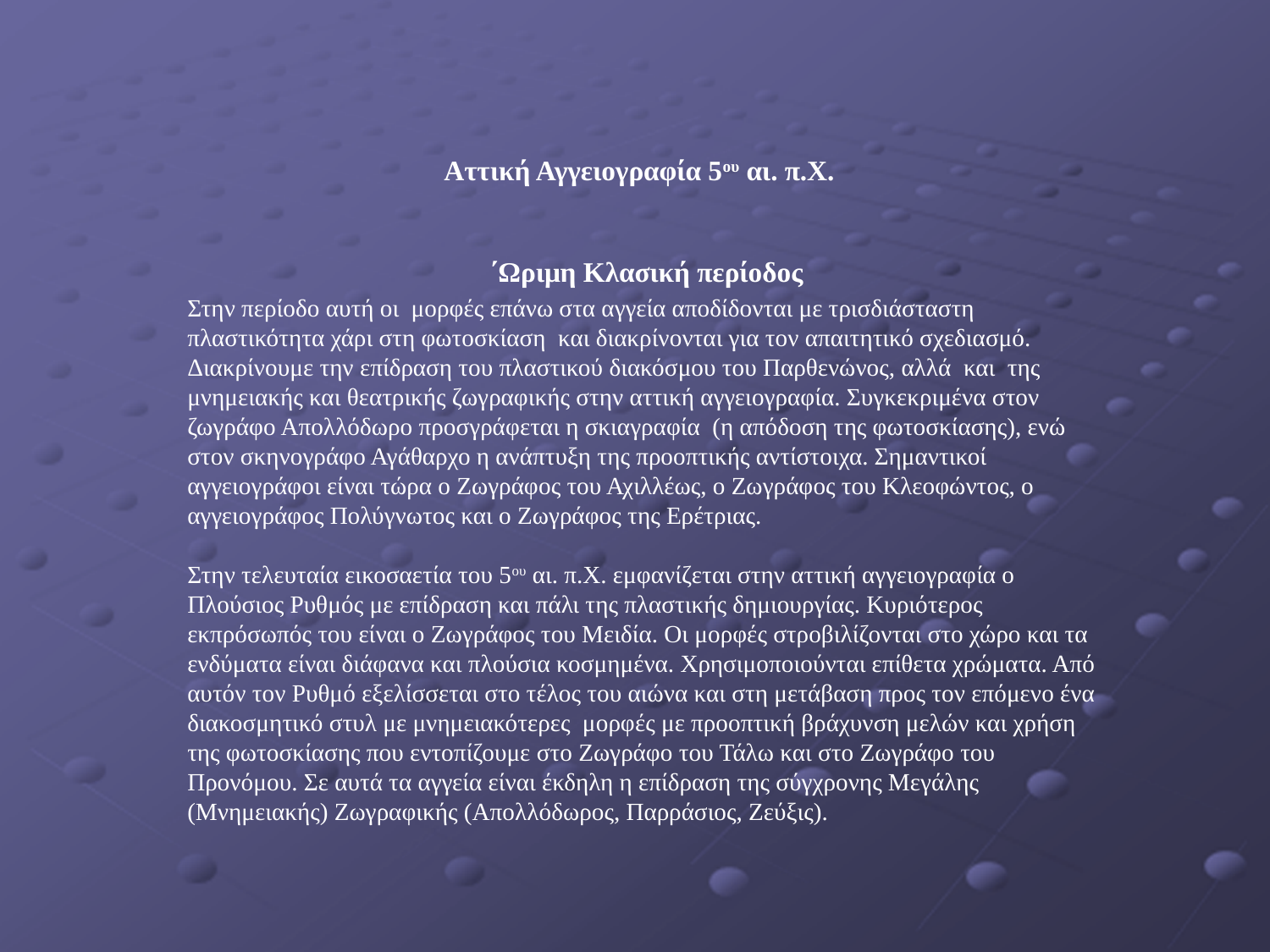

Αττική Αγγειογραφία 5ου αι. π.Χ.

΄Ωριμη Κλασική περίοδος
Στην περίοδο αυτή οι  μορφές επάνω στα αγγεία αποδίδονται με τρισδιάσταστη πλαστικότητα χάρι στη φωτοσκίαση  και διακρίνονται για τον απαιτητικό σχεδιασμό. Διακρίνουμε την επίδραση του πλαστικού διακόσμου του Παρθενώνος, αλλά  και  της  μνημειακής και θεατρικής ζωγραφικής στην αττική αγγειογραφία. Συγκεκριμένα στον ζωγράφο Απολλόδωρο προσγράφεται η σκιαγραφία  (η απόδοση της φωτοσκίασης), ενώ στον σκηνογράφο Αγάθαρχο η ανάπτυξη της προοπτικής αντίστοιχα. Σημαντικοί αγγειογράφοι είναι τώρα ο Ζωγράφος του Αχιλλέως, ο Ζωγράφος του Κλεοφώντος, ο αγγειογράφος Πολύγνωτος και ο Ζωγράφος της Ερέτριας.

Στην τελευταία εικοσαετία του 5ου αι. π.Χ. εμφανίζεται στην αττική αγγειογραφία ο Πλούσιος Ρυθμός με επίδραση και πάλι της πλαστικής δημιουργίας. Κυριότερος εκπρόσωπός του είναι ο Ζωγράφος του Μειδία. Οι μορφές στροβιλίζονται στο χώρο και τα ενδύματα είναι διάφανα και πλούσια κοσμημένα. Χρησιμοποιούνται επίθετα χρώματα. Από αυτόν τον Ρυθμό εξελίσσεται στο τέλος του αιώνα και στη μετάβαση προς τον επόμενο ένα διακοσμητικό στυλ με μνημειακότερες  μορφές με προοπτική βράχυνση μελών και χρήση της φωτοσκίασης που εντοπίζουμε στο Ζωγράφο του Τάλω και στο Ζωγράφο του Προνόμου. Σε αυτά τα αγγεία είναι έκδηλη η επίδραση της σύγχρονης Μεγάλης (Μνημειακής) Ζωγραφικής (Απολλόδωρος, Παρράσιος, Ζεύξις).